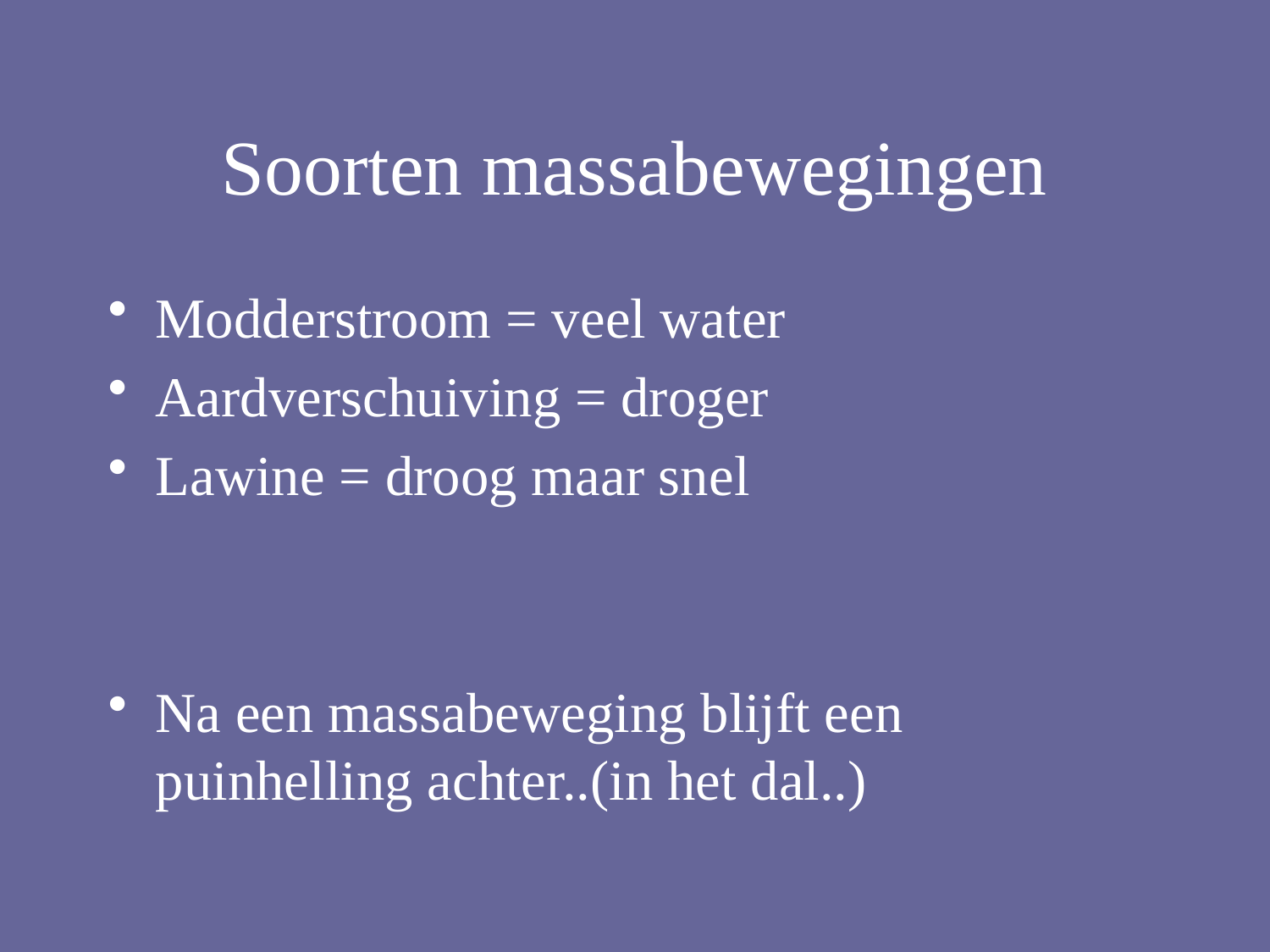

# Soorten massabewegingen
Modderstroom = veel water
Aardverschuiving = droger
Lawine = droog maar snel

Na een massabeweging blijft een puinhelling achter..(in het dal..)